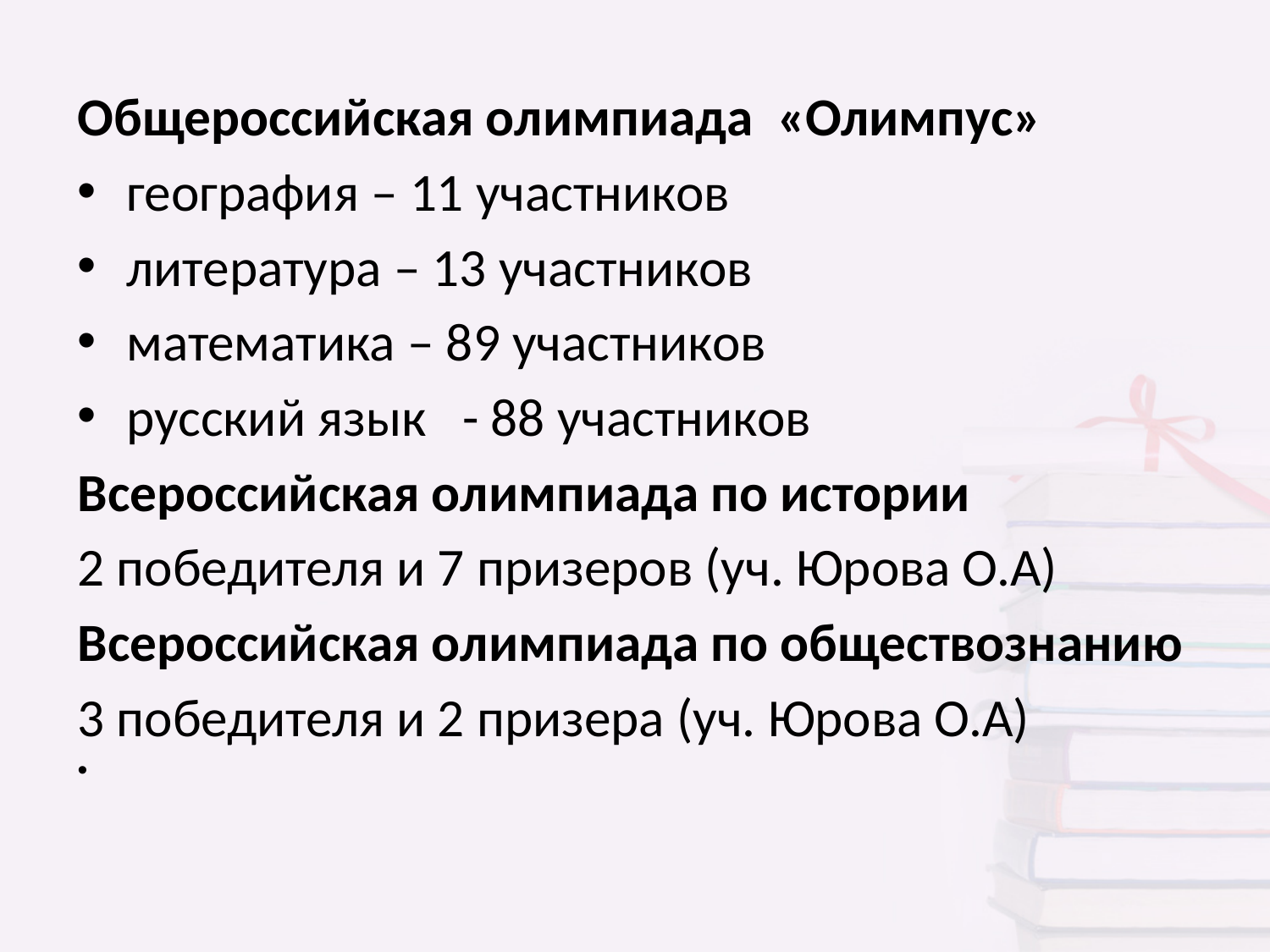

Общероссийская олимпиада  «Олимпус»
география – 11 участников
литература – 13 участников
математика – 89 участников
русский язык   - 88 участников
Всероссийская олимпиада по истории
2 победителя и 7 призеров (уч. Юрова О.А)
Всероссийская олимпиада по обществознанию
3 победителя и 2 призера (уч. Юрова О.А)